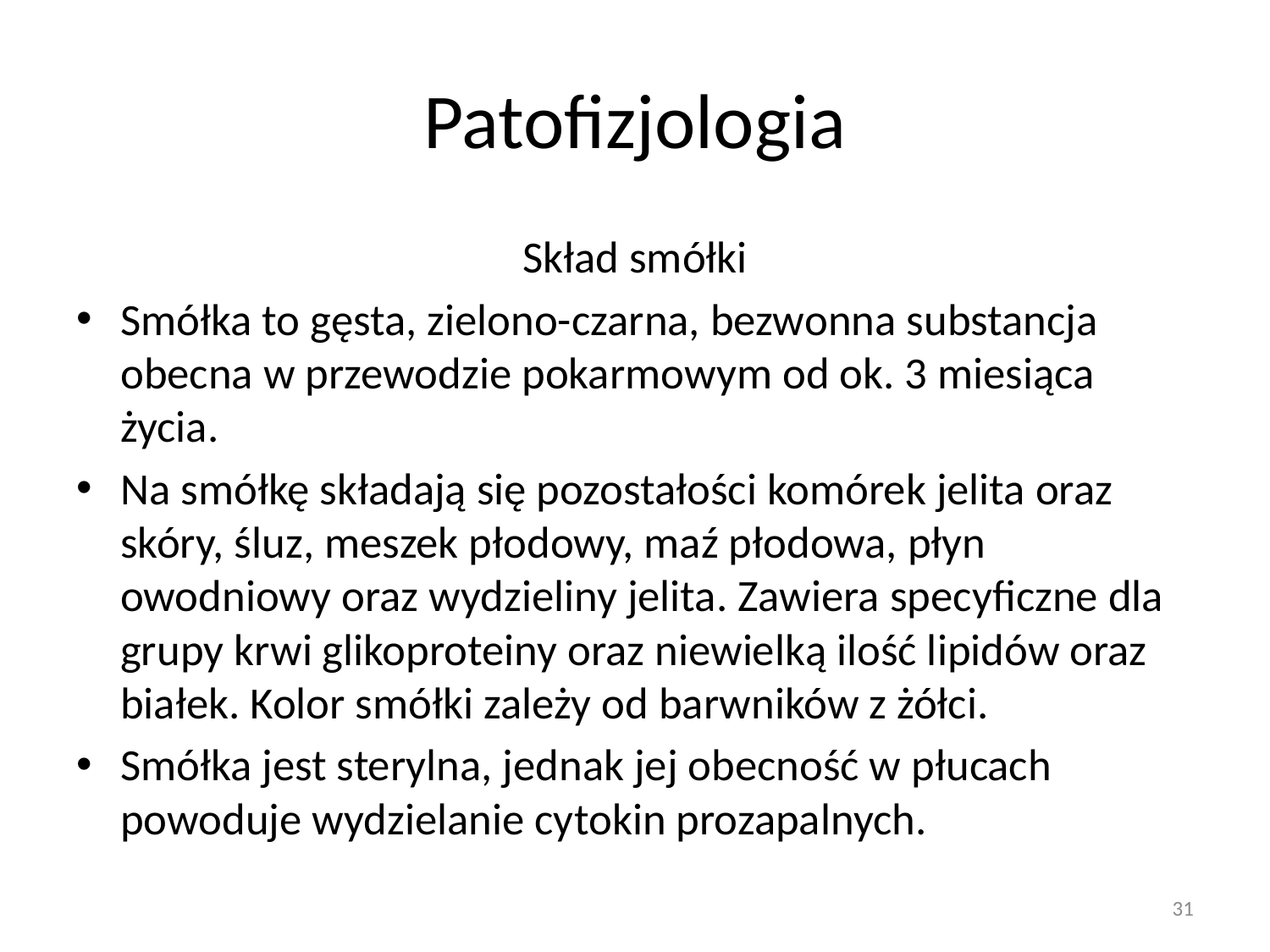

# Patofizjologia
Skład smółki
Smółka to gęsta, zielono-czarna, bezwonna substancja obecna w przewodzie pokarmowym od ok. 3 miesiąca życia.
Na smółkę składają się pozostałości komórek jelita oraz skóry, śluz, meszek płodowy, maź płodowa, płyn owodniowy oraz wydzieliny jelita. Zawiera specyficzne dla grupy krwi glikoproteiny oraz niewielką ilość lipidów oraz białek. Kolor smółki zależy od barwników z żółci.
Smółka jest sterylna, jednak jej obecność w płucach powoduje wydzielanie cytokin prozapalnych.
31